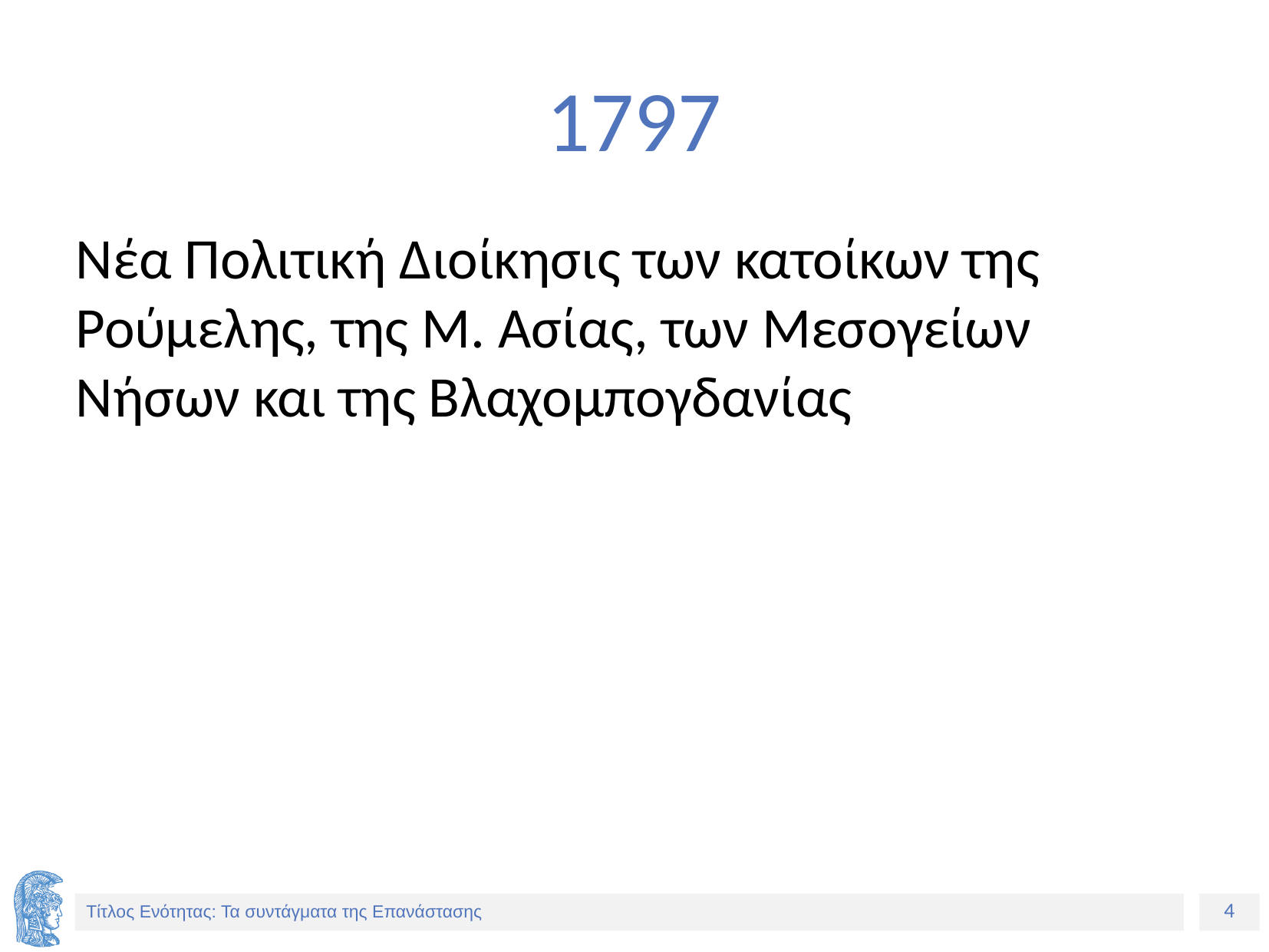

# 1797
Νέα Πολιτική Διοίκησις των κατοίκων της Ρούμελης, της Μ. Ασίας, των Μεσογείων Νήσων και της Βλαχομπογδανίας